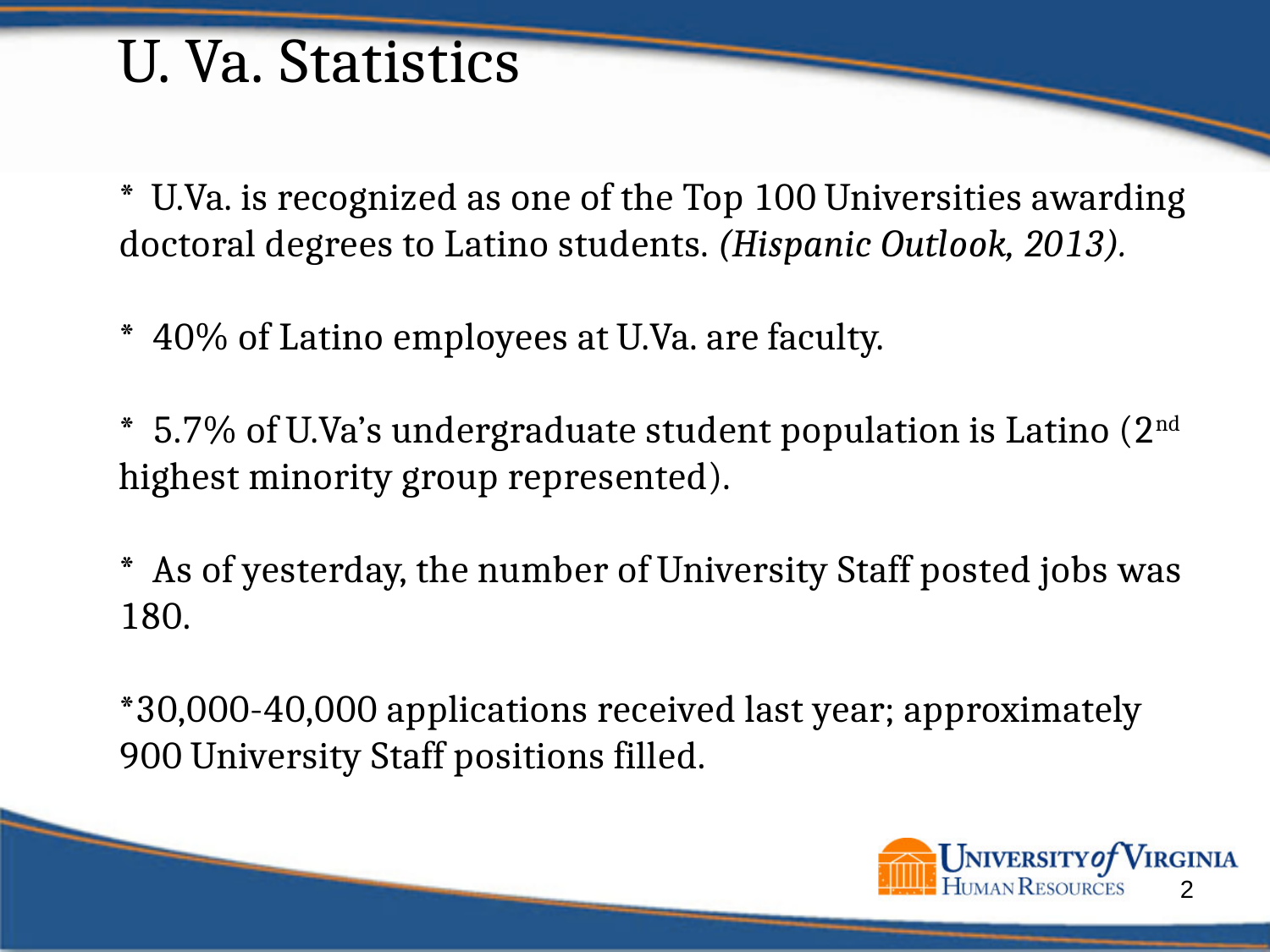

# U. Va. Statistics *  U.Va. is recognized as one of the Top 100 Universities awarding doctoral degrees to Latino students. (Hispanic Outlook, 2013). *  40% of Latino employees at U.Va. are faculty. *  5.7% of U.Va’s undergraduate student population is Latino (2nd highest minority group represented). *  As of yesterday, the number of University Staff posted jobs was 180. *30,000-40,000 applications received last year; approximately 900 University Staff positions filled.

2